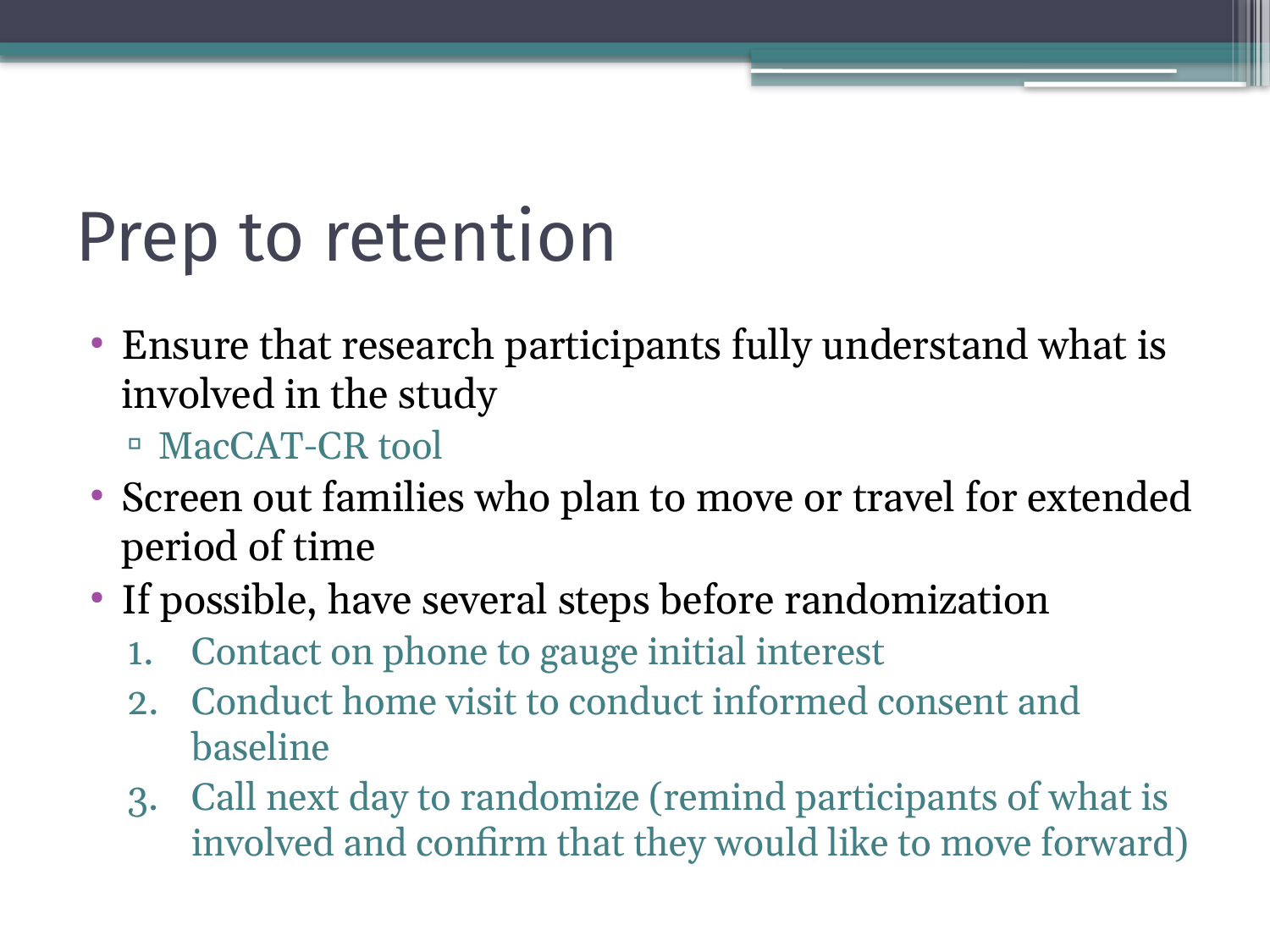

# Prep to retention
Ensure that research participants fully understand what is involved in the study
MacCAT-CR tool
Screen out families who plan to move or travel for extended period of time
If possible, have several steps before randomization
Contact on phone to gauge initial interest
Conduct home visit to conduct informed consent and baseline
Call next day to randomize (remind participants of what is involved and confirm that they would like to move forward)